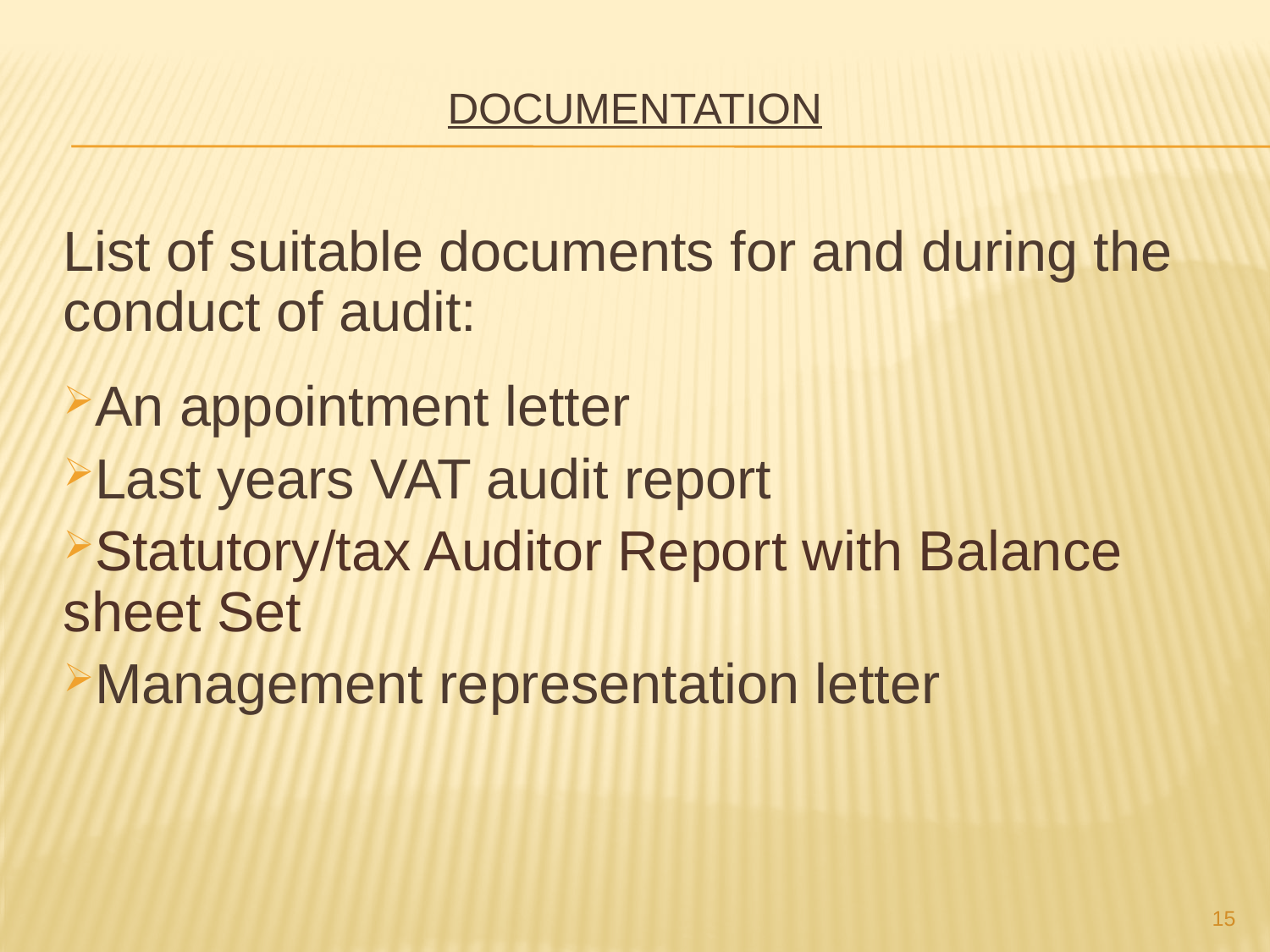

# Documentation
List of suitable documents for and during the conduct of audit:

An appointment letter
Last years VAT audit report
Statutory/tax Auditor Report with Balance sheet Set
Management representation letter
15